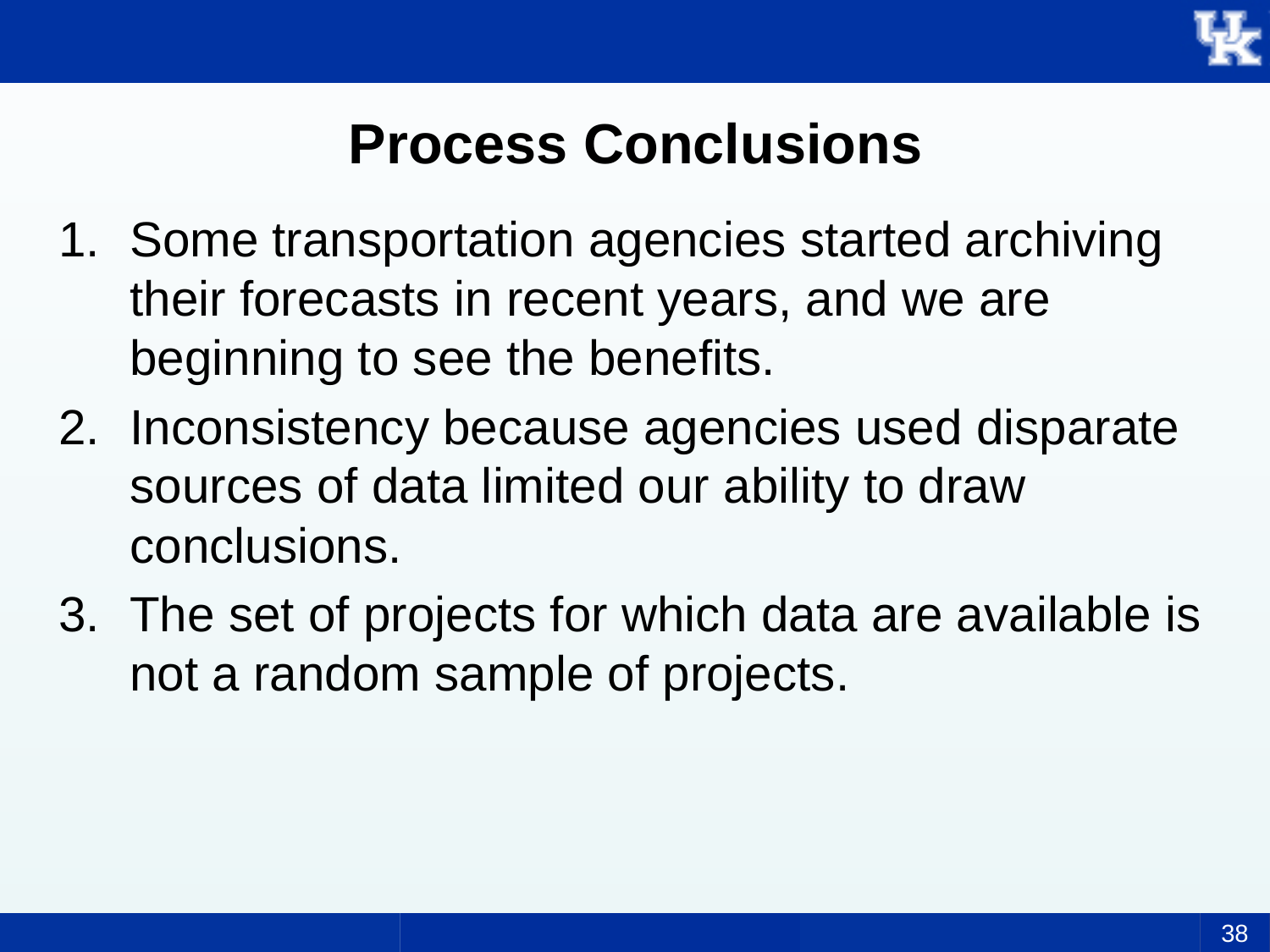

# Process Conclusions
Some transportation agencies started archiving their forecasts in recent years, and we are beginning to see the benefits.
Inconsistency because agencies used disparate sources of data limited our ability to draw conclusions.
The set of projects for which data are available is not a random sample of projects.
38